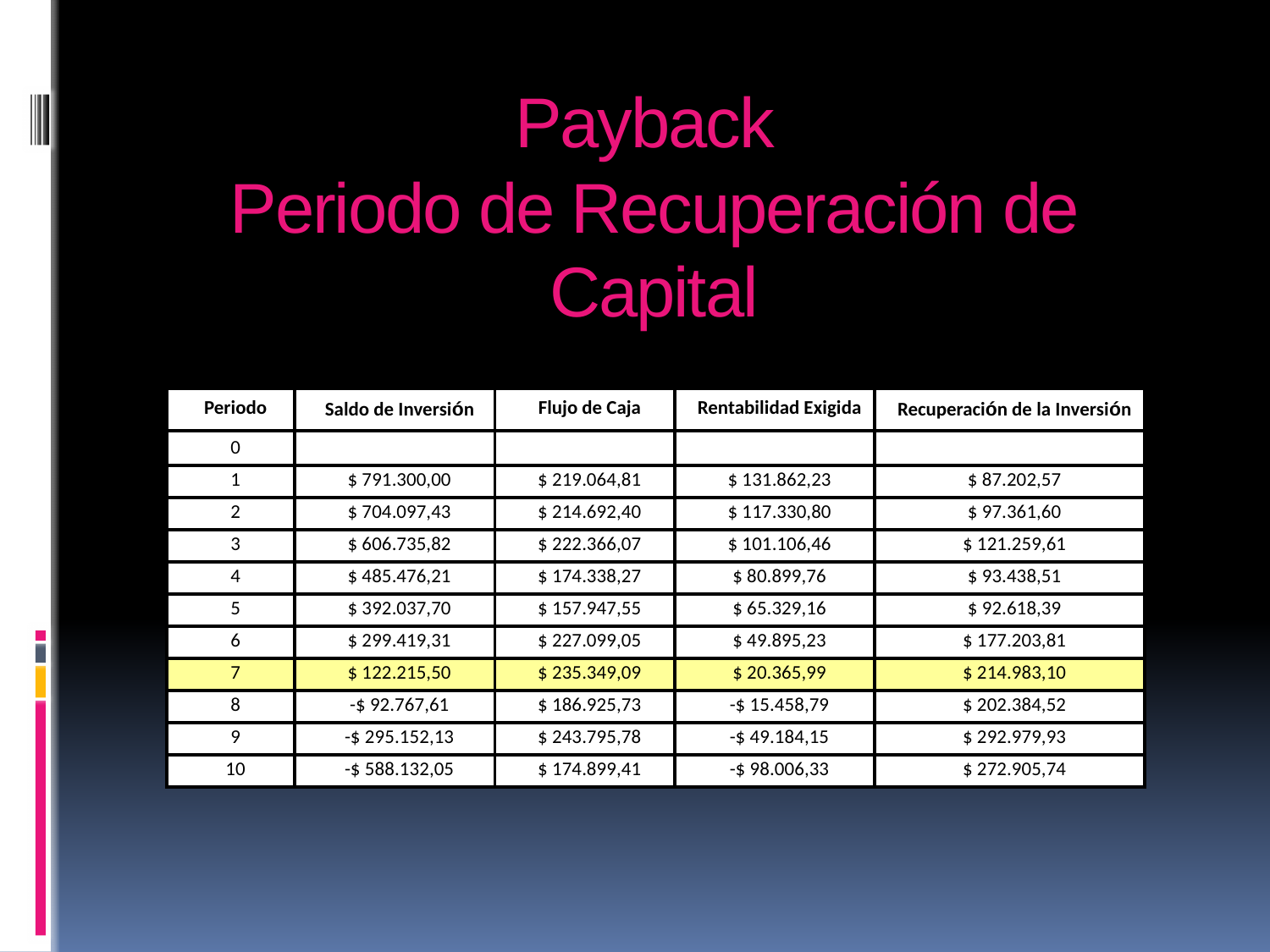

# Payback Periodo de Recuperación de Capital
| Periodo | Saldo de Inversión | Flujo de Caja | Rentabilidad Exigida | Recuperación de la Inversión |
| --- | --- | --- | --- | --- |
| 0 |  |  |  |  |
| 1 | $ 791.300,00 | $ 219.064,81 | $ 131.862,23 | $ 87.202,57 |
| 2 | $ 704.097,43 | $ 214.692,40 | $ 117.330,80 | $ 97.361,60 |
| 3 | $ 606.735,82 | $ 222.366,07 | $ 101.106,46 | $ 121.259,61 |
| 4 | $ 485.476,21 | $ 174.338,27 | $ 80.899,76 | $ 93.438,51 |
| 5 | $ 392.037,70 | $ 157.947,55 | $ 65.329,16 | $ 92.618,39 |
| 6 | $ 299.419,31 | $ 227.099,05 | $ 49.895,23 | $ 177.203,81 |
| 7 | $ 122.215,50 | $ 235.349,09 | $ 20.365,99 | $ 214.983,10 |
| 8 | -$ 92.767,61 | $ 186.925,73 | -$ 15.458,79 | $ 202.384,52 |
| 9 | -$ 295.152,13 | $ 243.795,78 | -$ 49.184,15 | $ 292.979,93 |
| 10 | -$ 588.132,05 | $ 174.899,41 | -$ 98.006,33 | $ 272.905,74 |